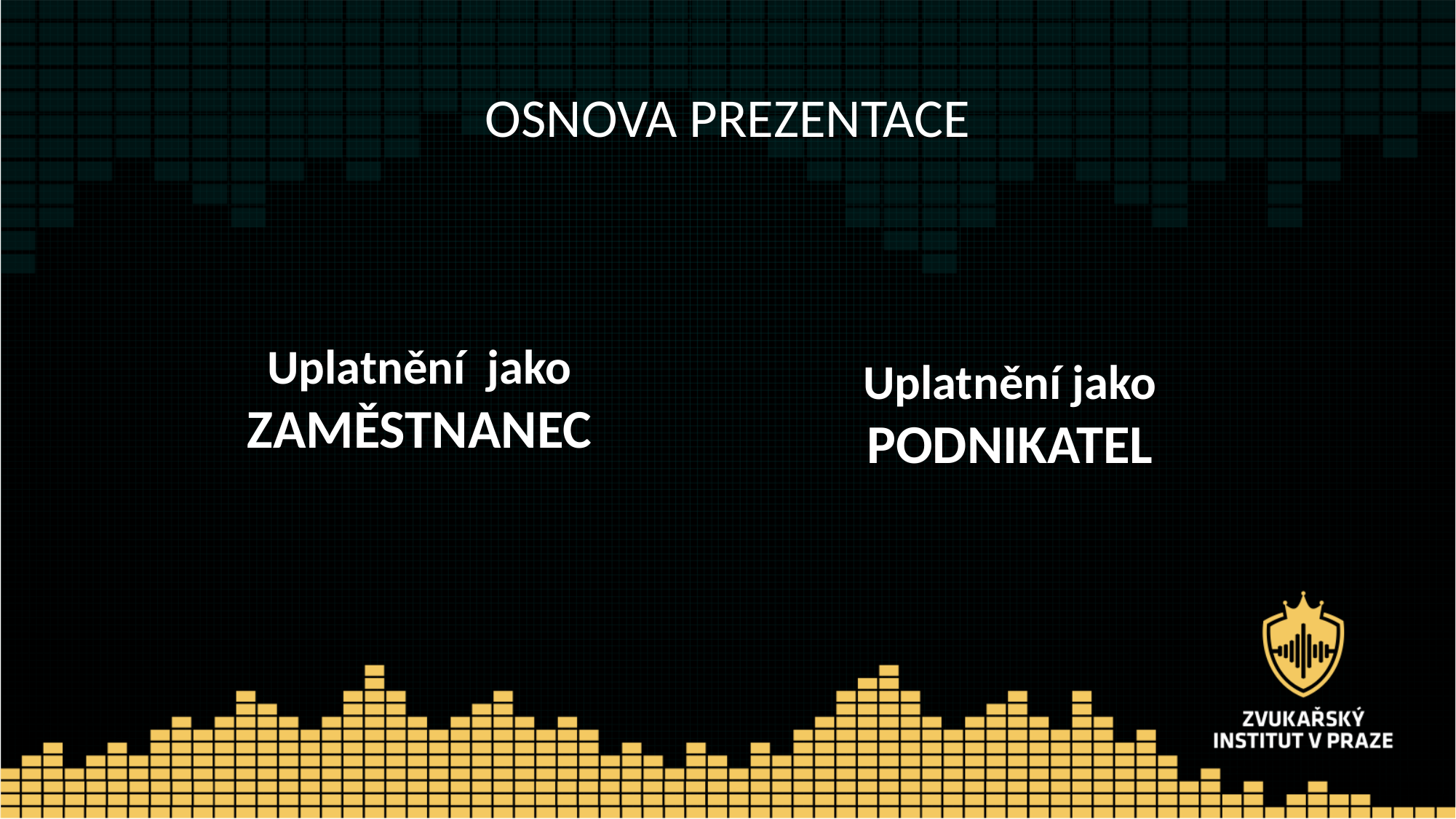

# OSNOVA PREZENTACE
Uplatnění jako PODNIKATEL
Uplatnění  jako ZAMĚSTNANEC